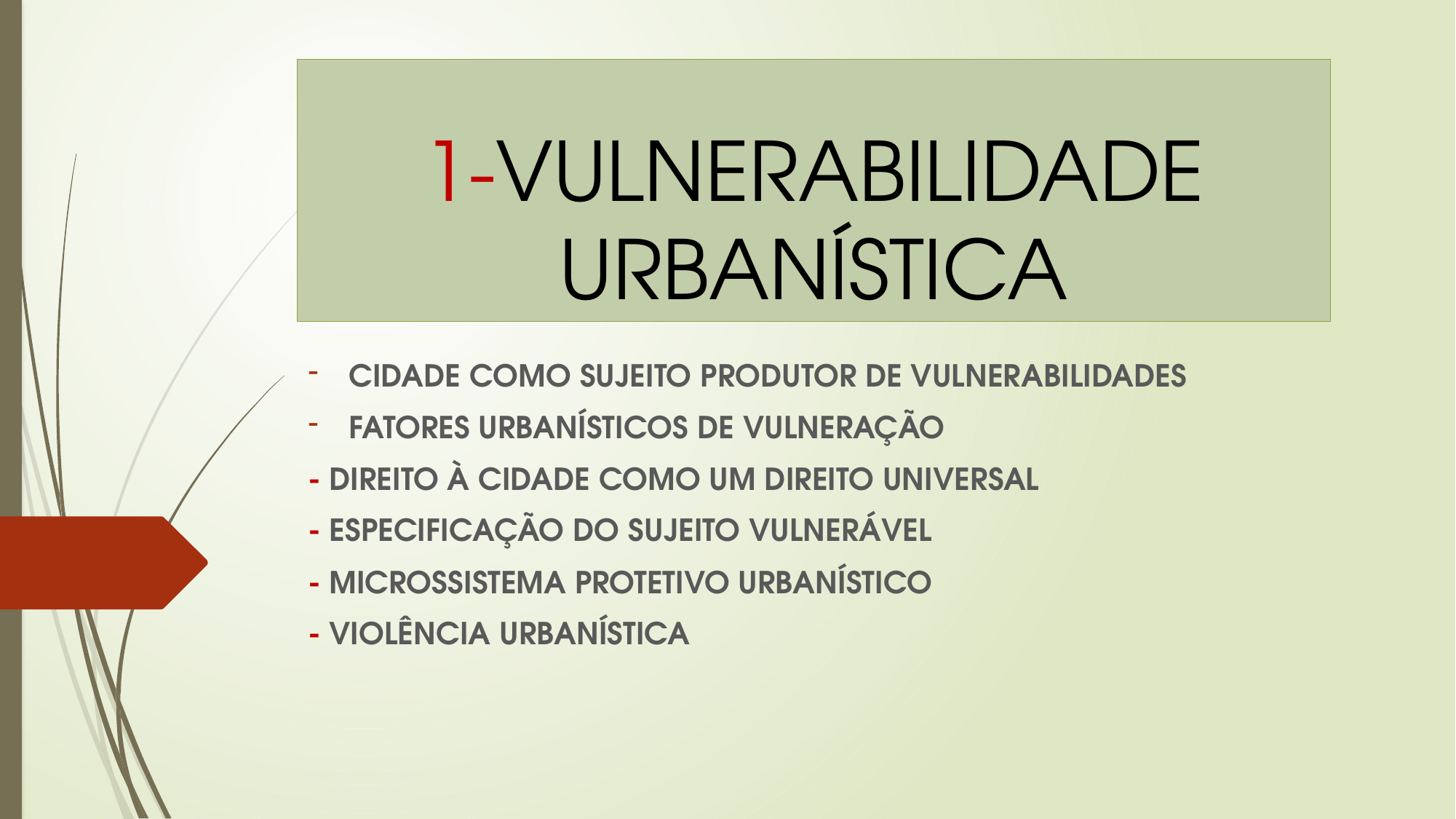

# 1-VULNERABILIDADE URBANÍSTICA
CIDADE COMO SUJEITO PRODUTOR DE VULNERABILIDADES
FATORES URBANÍSTICOS DE VULNERAÇÃO
- DIREITO À CIDADE COMO UM DIREITO UNIVERSAL
- ESPECIFICAÇÃO DO SUJEITO VULNERÁVEL
- MICROSSISTEMA PROTETIVO URBANÍSTICO
- VIOLÊNCIA URBANÍSTICA